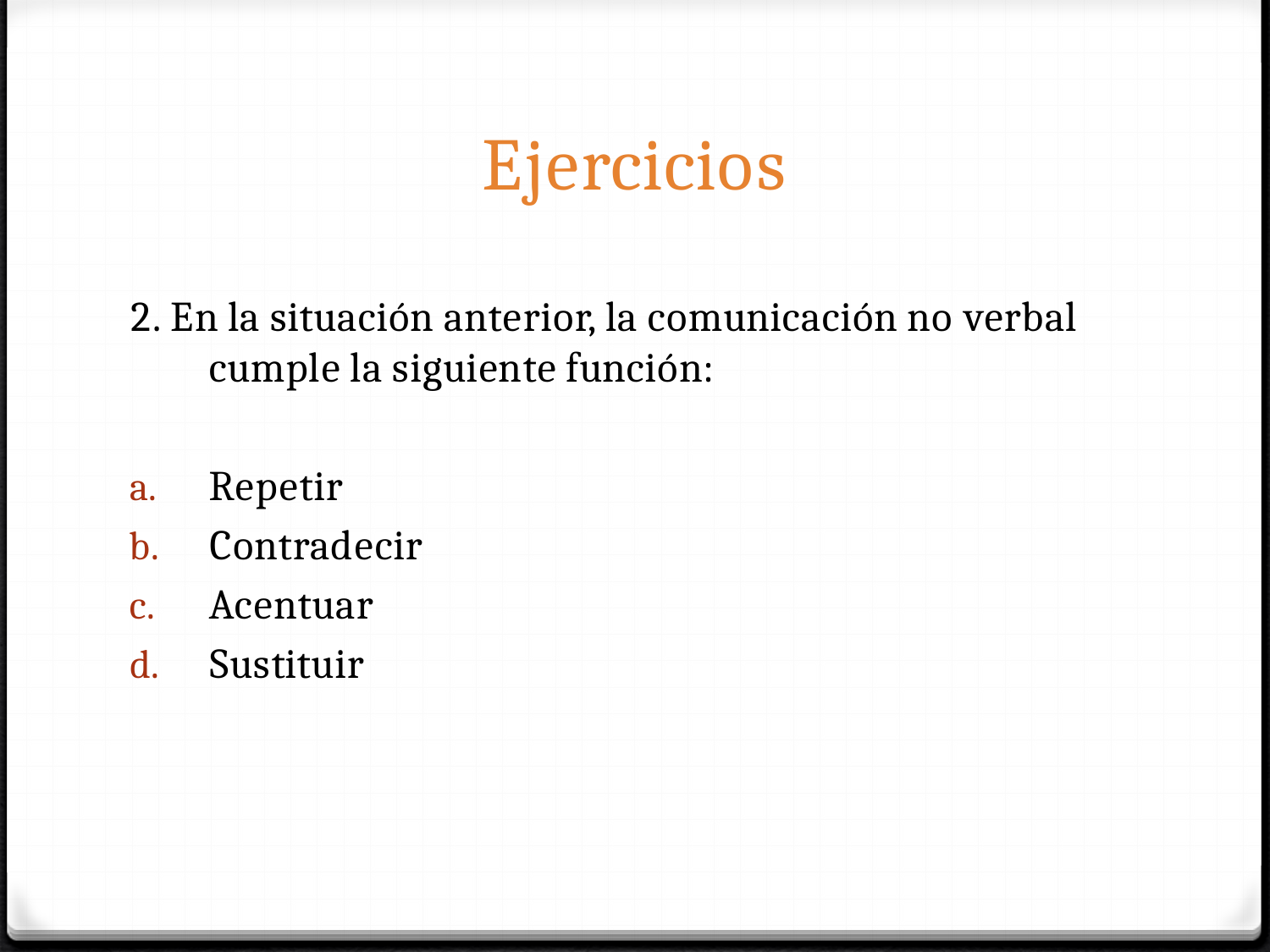

# Ejercicios
2. En la situación anterior, la comunicación no verbal cumple la siguiente función:

Repetir
Contradecir
Acentuar
Sustituir